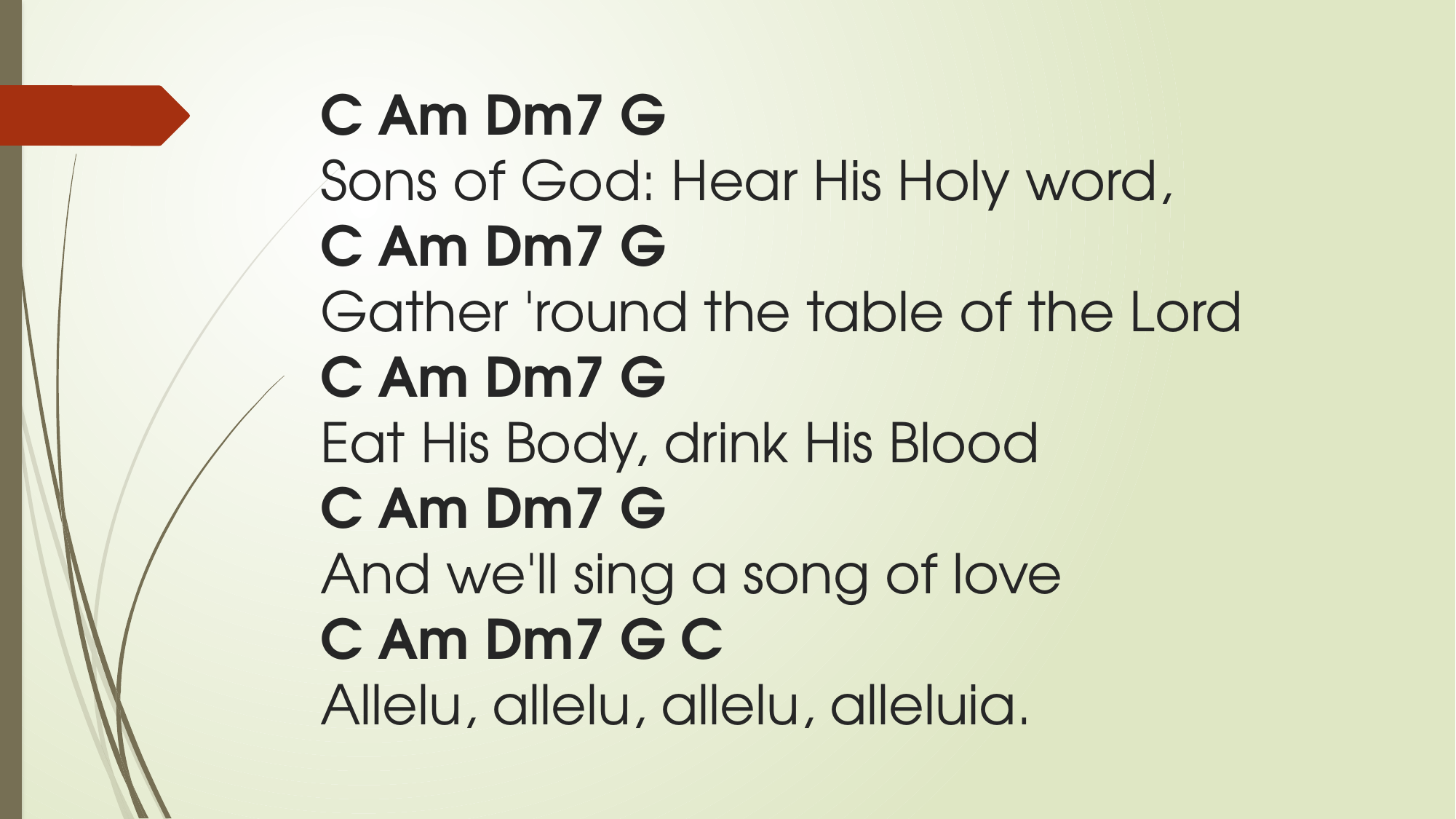

# C Am Dm7 G Sons of God: Hear His Holy word, C Am Dm7 G Gather 'round the table of the Lord C Am Dm7 G Eat His Body, drink His Blood C Am Dm7 G And we'll sing a song of love C Am Dm7 G C Allelu, allelu, allelu, alleluia.